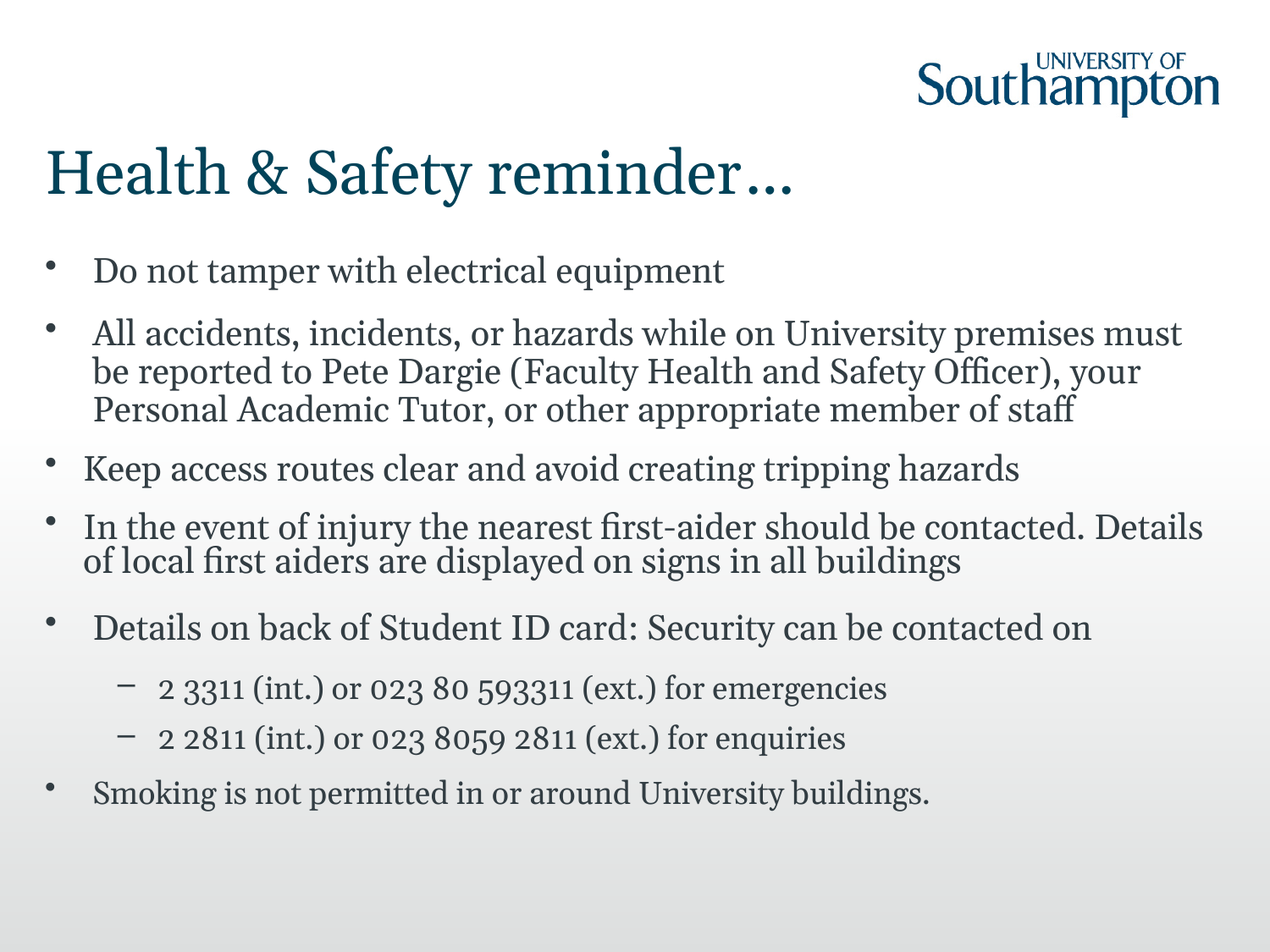

# Health & Safety reminder…
Do not tamper with electrical equipment
All accidents, incidents, or hazards while on University premises must be reported to Pete Dargie (Faculty Health and Safety Officer), your Personal Academic Tutor, or other appropriate member of staff
Keep access routes clear and avoid creating tripping hazards
In the event of injury the nearest first-aider should be contacted. Details of local first aiders are displayed on signs in all buildings
Details on back of Student ID card: Security can be contacted on
2 3311 (int.) or 023 80 593311 (ext.) for emergencies
2 2811 (int.) or 023 8059 2811 (ext.) for enquiries
Smoking is not permitted in or around University buildings.